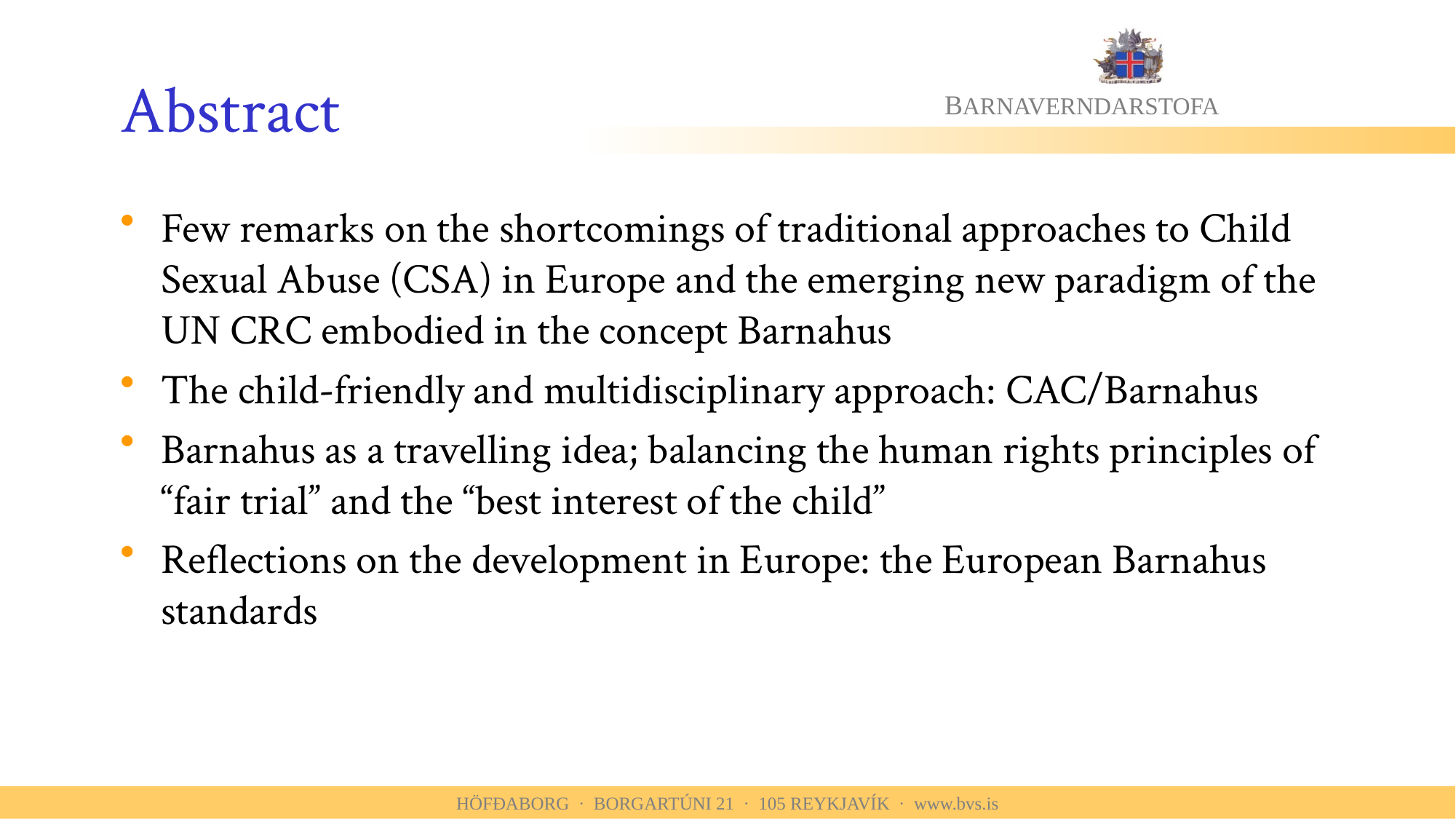

# Abstract
Few remarks on the shortcomings of traditional approaches to Child Sexual Abuse (CSA) in Europe and the emerging new paradigm of the UN CRC embodied in the concept Barnahus
The child-friendly and multidisciplinary approach: CAC/Barnahus
Barnahus as a travelling idea; balancing the human rights principles of “fair trial” and the “best interest of the child”
Reflections on the development in Europe: the European Barnahus standards